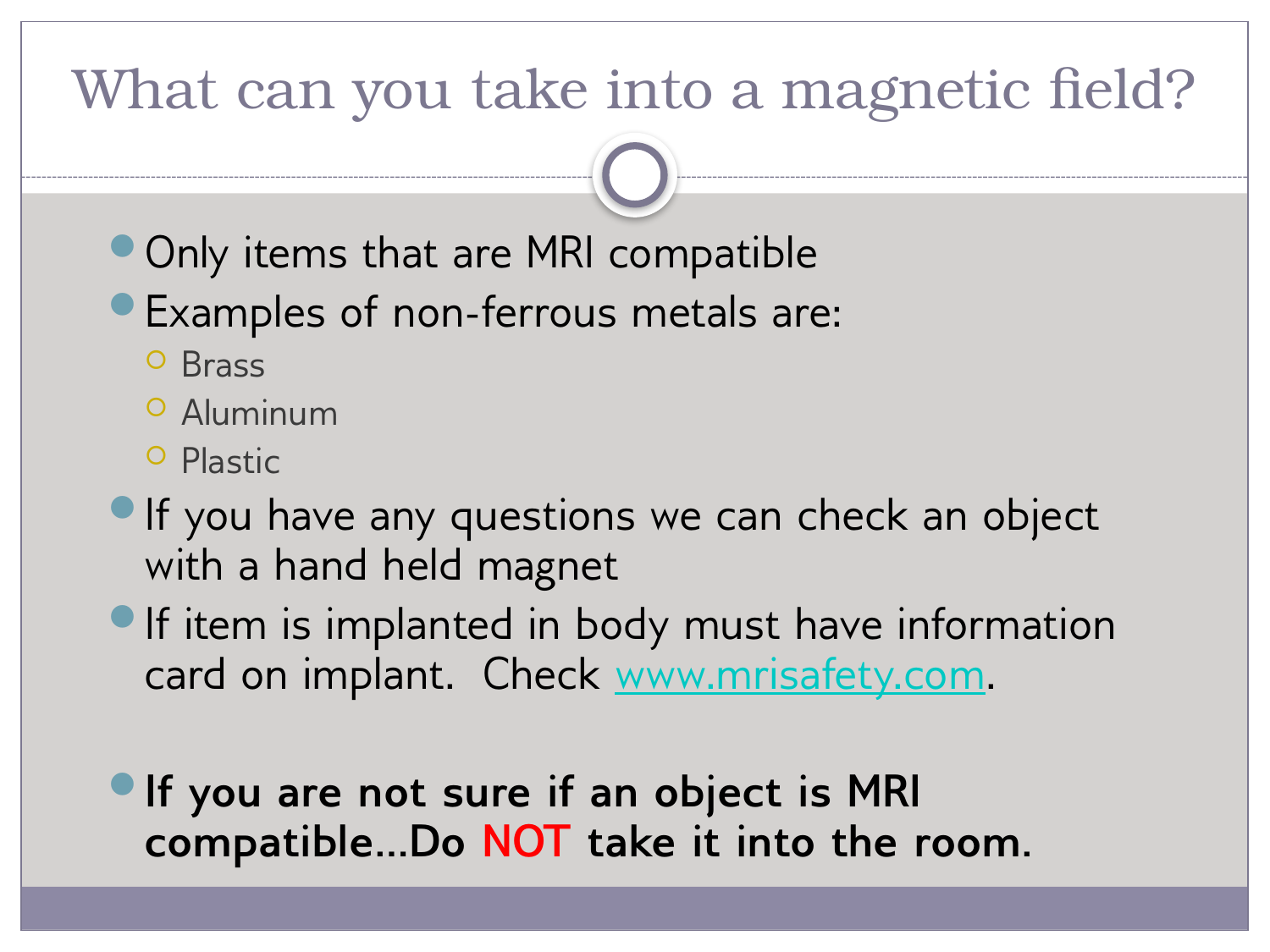

# What can you take into a magnetic field?
Only items that are MRI compatible
Examples of non-ferrous metals are:
Brass
Aluminum
Plastic
If you have any questions we can check an object with a hand held magnet
If item is implanted in body must have information card on implant.  Check www.mrisafety.com.

If you are not sure if an object is MRI compatible…Do NOT take it into the room.